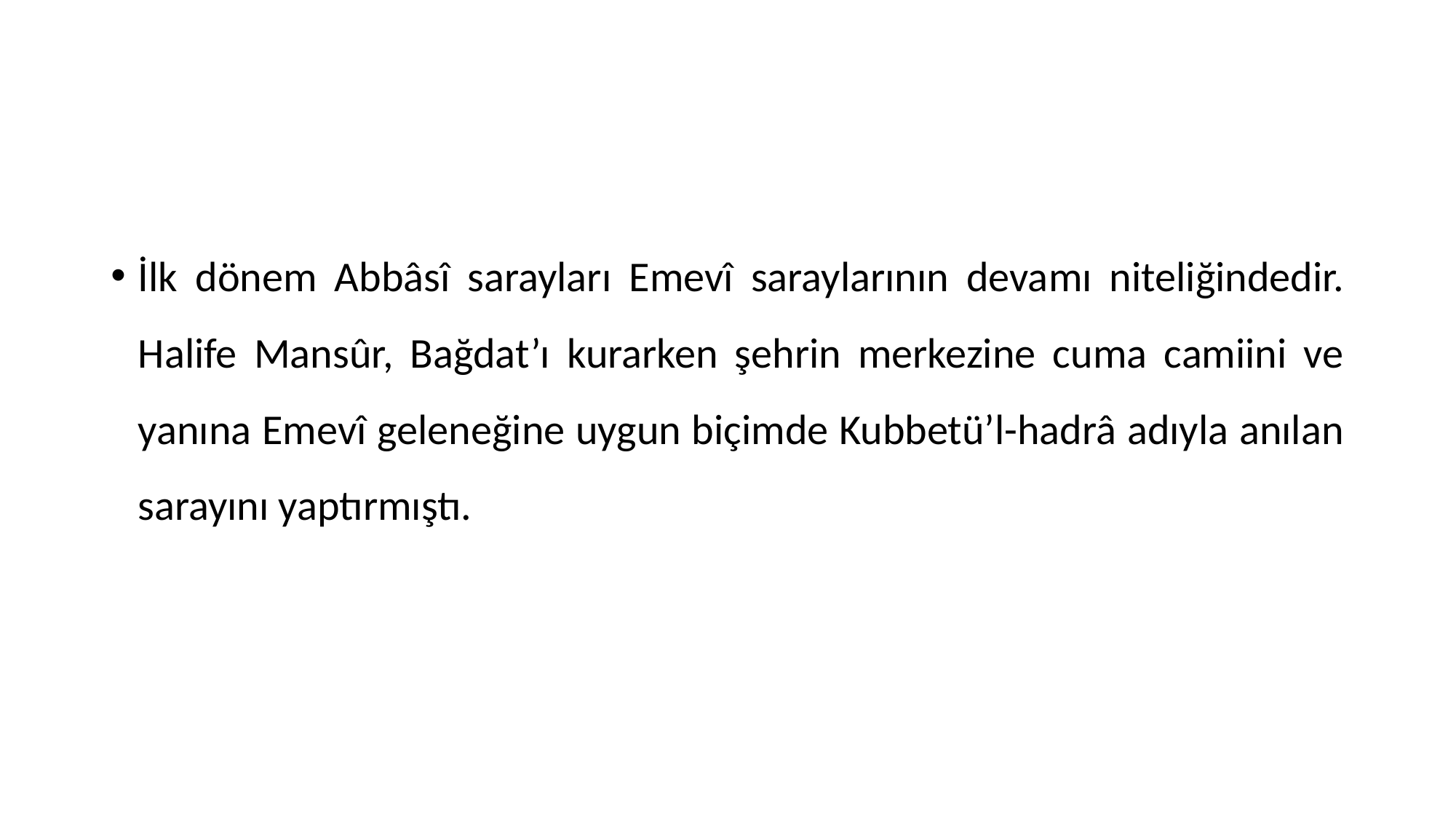

İlk dönem Abbâsî sarayları Emevî saraylarının devamı niteliğindedir. Halife Mansûr, Bağdat’ı kurarken şehrin merkezine cuma camiini ve yanına Emevî geleneğine uygun biçimde Kubbetü’l-hadrâ adıyla anılan sarayını yaptırmıştı.